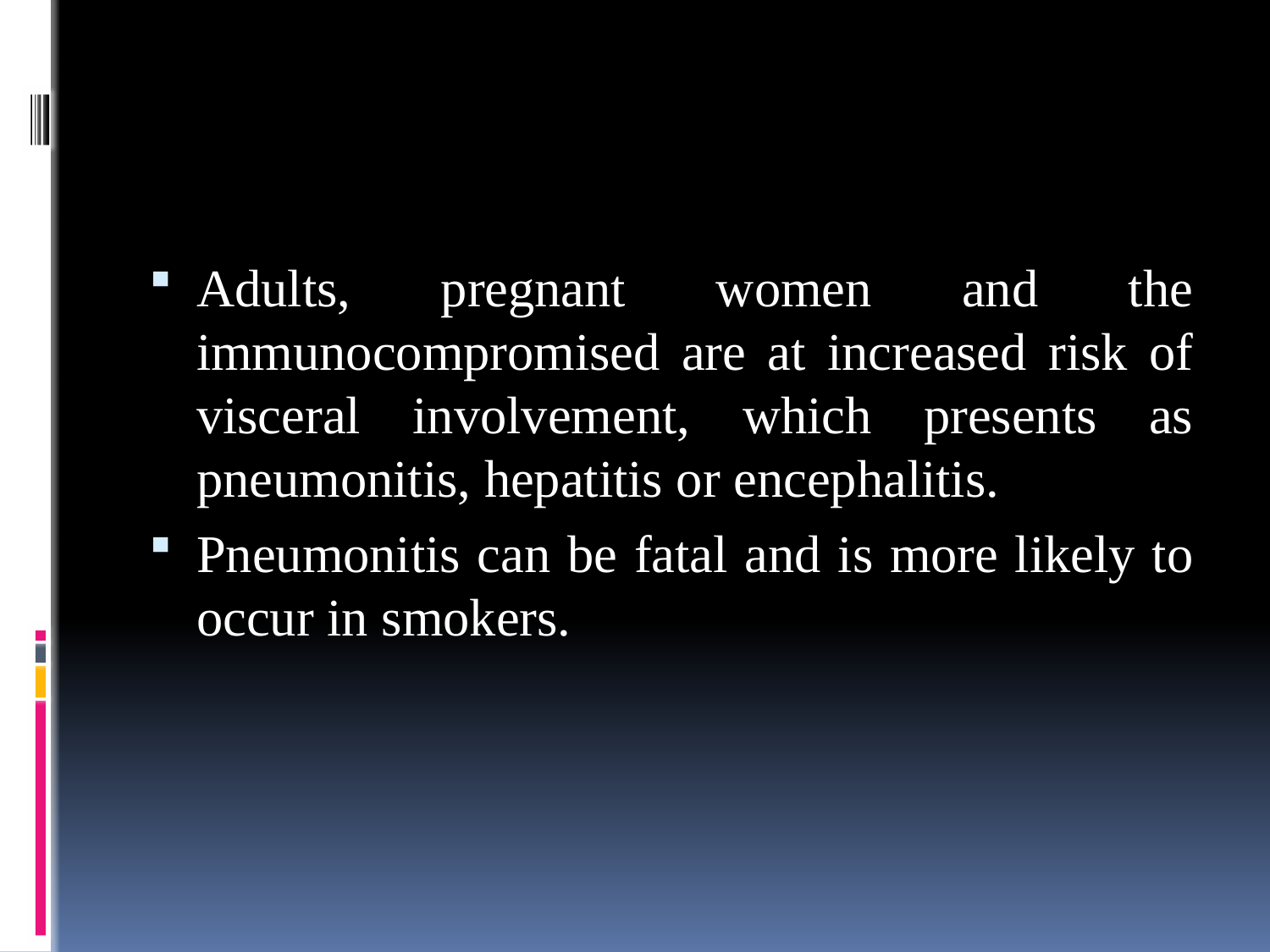

#
Adults, pregnant women and the immunocompromised are at increased risk of visceral involvement, which presents as pneumonitis, hepatitis or encephalitis.
Pneumonitis can be fatal and is more likely to occur in smokers.